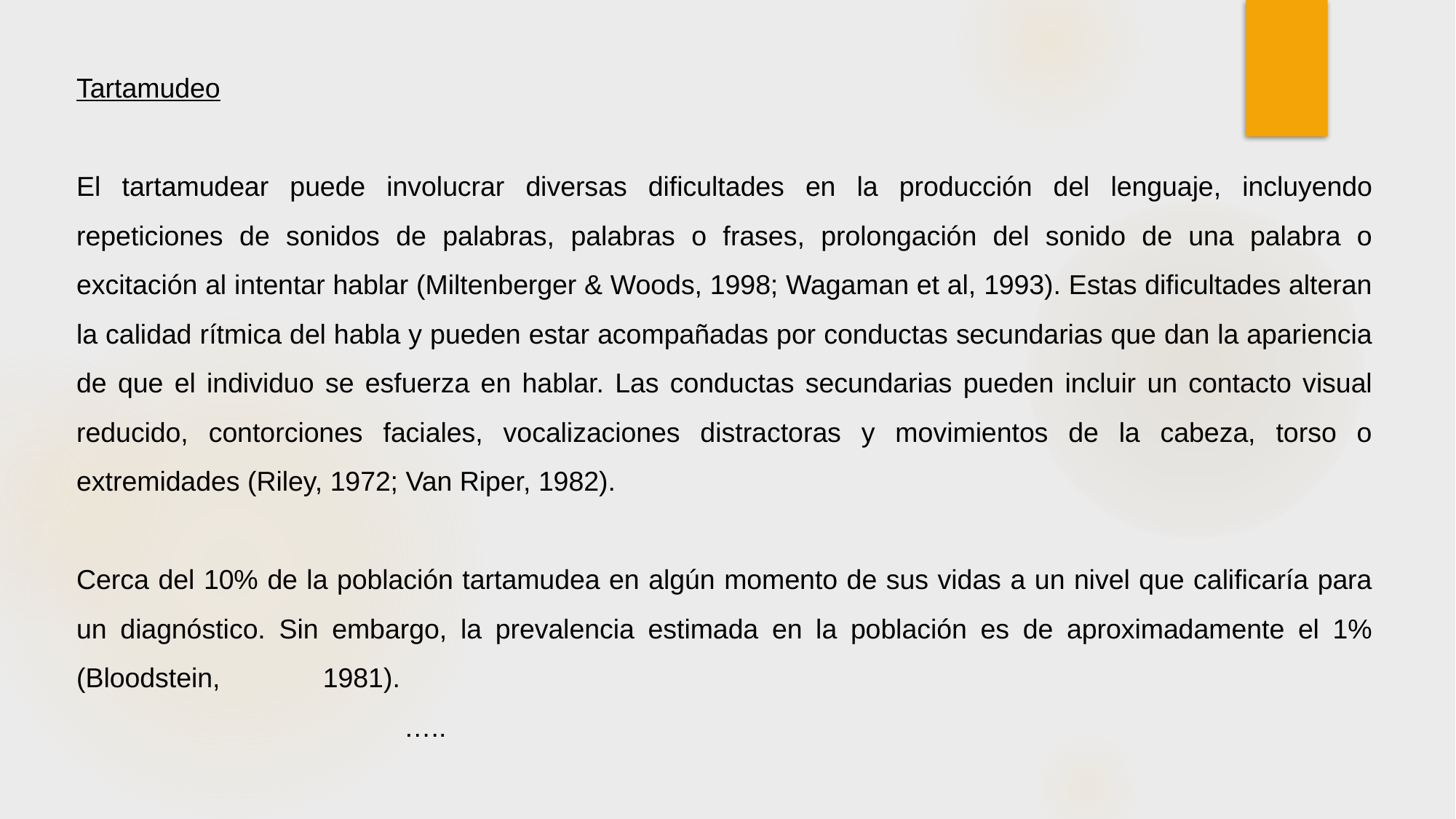

Tartamudeo

El tartamudear puede involucrar diversas dificultades en la producción del lenguaje, incluyendo repeticiones de sonidos de palabras, palabras o frases, prolongación del sonido de una palabra o excitación al intentar hablar (Miltenberger & Woods, 1998; Wagaman et al, 1993). Estas dificultades alteran la calidad rítmica del habla y pueden estar acompañadas por conductas secundarias que dan la apariencia de que el individuo se esfuerza en hablar. Las conductas secundarias pueden incluir un contacto visual reducido, contorciones faciales, vocalizaciones distractoras y movimientos de la cabeza, torso o extremidades (Riley, 1972; Van Riper, 1982).

Cerca del 10% de la población tartamudea en algún momento de sus vidas a un nivel que calificaría para un diagnóstico. Sin embargo, la prevalencia estimada en la población es de aproximadamente el 1% (Bloodstein, 1981).												…..